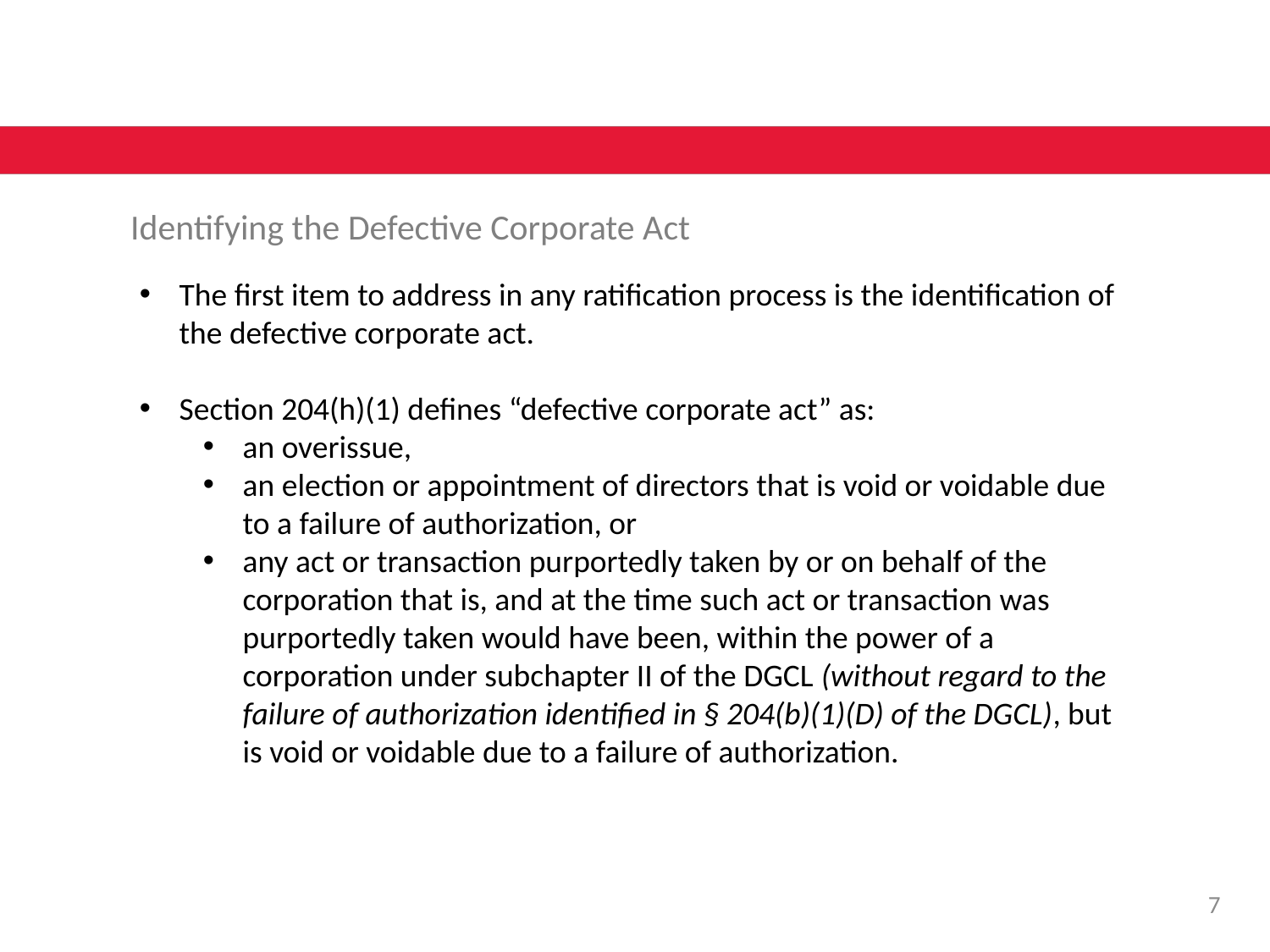

Identifying the Defective Corporate Act
The first item to address in any ratification process is the identification of the defective corporate act.

Section 204(h)(1) defines “defective corporate act” as:
an overissue,
an election or appointment of directors that is void or voidable due to a failure of authorization, or
any act or transaction purportedly taken by or on behalf of the corporation that is, and at the time such act or transaction was purportedly taken would have been, within the power of a corporation under subchapter II of the DGCL (without regard to the failure of authorization identified in § 204(b)(1)(D) of the DGCL), but is void or voidable due to a failure of authorization.

7